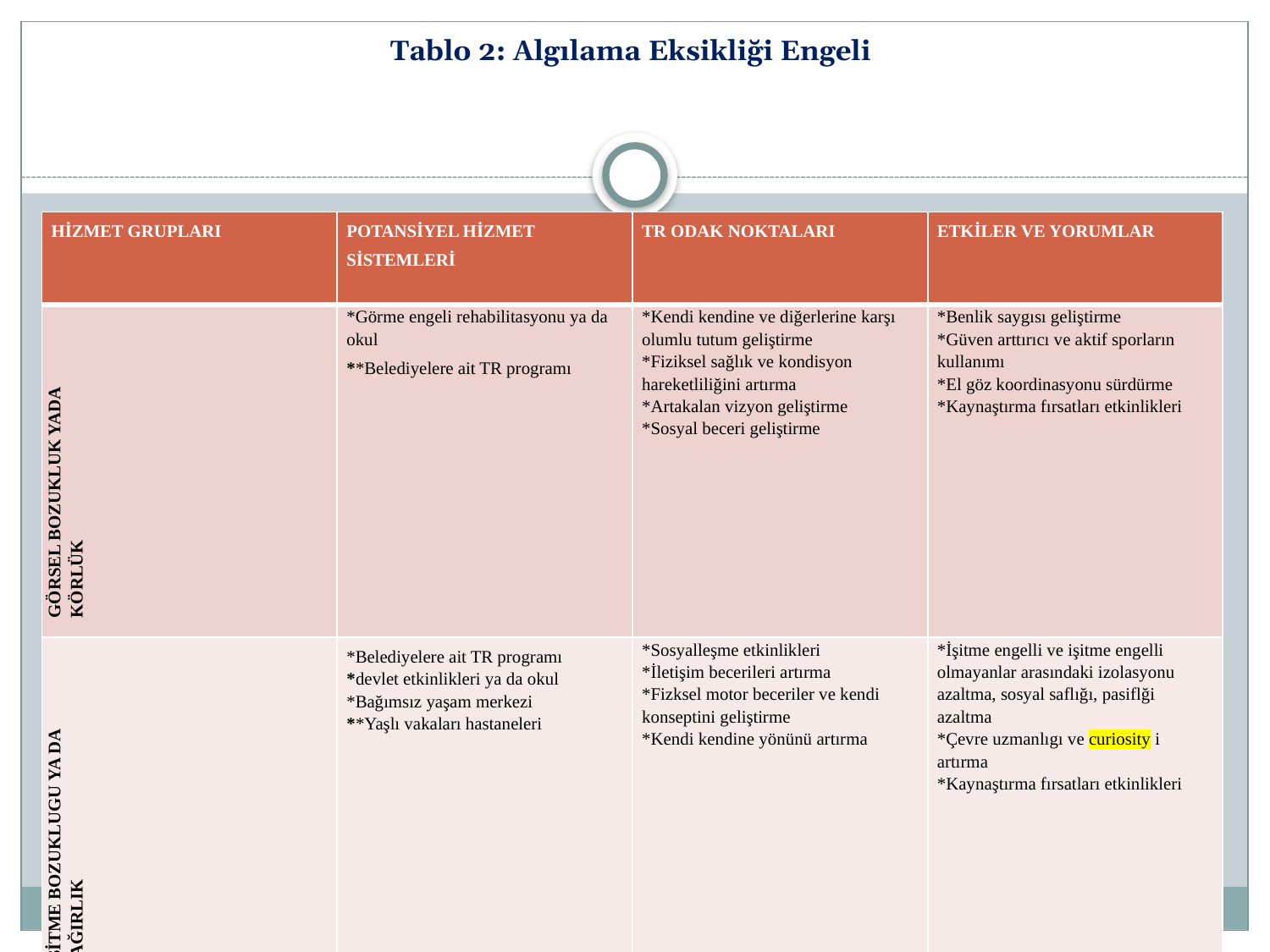

# Tablo 2: Algılama Eksikliği Engeli
| HİZMET GRUPLARI | POTANSİYEL HİZMET SİSTEMLERİ | TR ODAK NOKTALARI | ETKİLER VE YORUMLAR |
| --- | --- | --- | --- |
| GÖRSEL BOZUKLUK YADA KÖRLÜK | \*Görme engeli rehabilitasyonu ya da okul \*\*Belediyelere ait TR programı | \*Kendi kendine ve diğerlerine karşı olumlu tutum geliştirme \*Fiziksel sağlık ve kondisyon hareketliliğini artırma \*Artakalan vizyon geliştirme \*Sosyal beceri geliştirme | \*Benlik saygısı geliştirme \*Güven arttırıcı ve aktif sporların kullanımı \*El göz koordinasyonu sürdürme \*Kaynaştırma fırsatları etkinlikleri |
| İŞİTME BOZUKLUGU YA DA SAĞIRLIK | \*Belediyelere ait TR programı \*devlet etkinlikleri ya da okul \*Bağımsız yaşam merkezi \*\*Yaşlı vakaları hastaneleri | \*Sosyalleşme etkinlikleri \*İletişim becerileri artırma \*Fizksel motor beceriler ve kendi konseptini geliştirme \*Kendi kendine yönünü artırma | \*İşitme engelli ve işitme engelli olmayanlar arasındaki izolasyonu azaltma, sosyal saflığı, pasiflği azaltma \*Çevre uzmanlıgı ve curiosity i artırma \*Kaynaştırma fırsatları etkinlikleri |